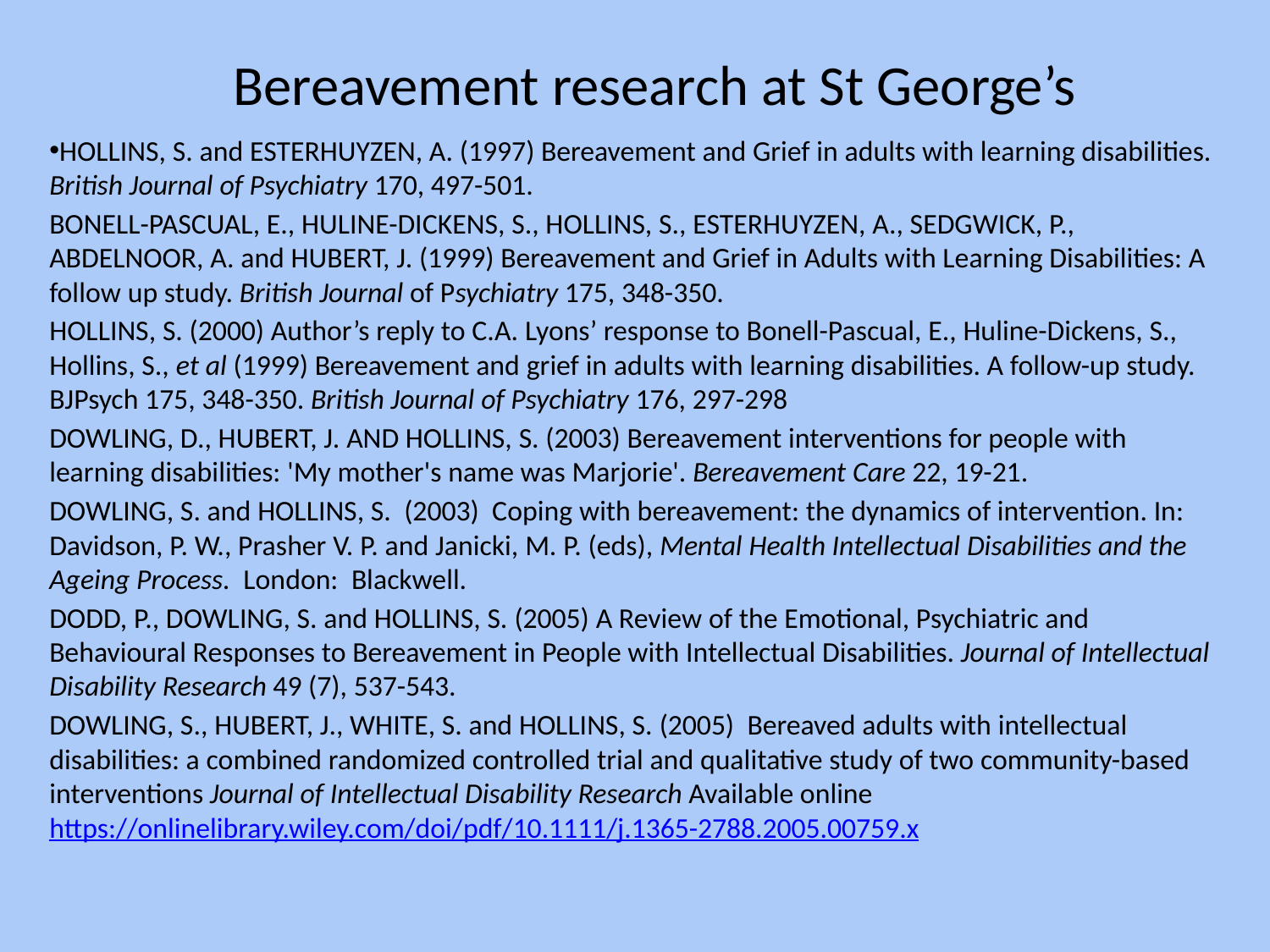

# Bereavement research at St George’s
 HOLLINS, S. and ESTERHUYZEN, A. (1997) Bereavement and Grief in adults with learning disabilities. British Journal of Psychiatry 170, 497-501.
BONELL-PASCUAL, E., HULINE-DICKENS, S., HOLLINS, S., ESTERHUYZEN, A., SEDGWICK, P., ABDELNOOR, A. and HUBERT, J. (1999) Bereavement and Grief in Adults with Learning Disabilities: A follow up study. British Journal of Psychiatry 175, 348-350.
HOLLINS, S. (2000) Author’s reply to C.A. Lyons’ response to Bonell-Pascual, E., Huline-Dickens, S., Hollins, S., et al (1999) Bereavement and grief in adults with learning disabilities. A follow-up study. BJPsych 175, 348-350. British Journal of Psychiatry 176, 297-298
DOWLING, D., HUBERT, J. AND HOLLINS, S. (2003) Bereavement interventions for people with learning disabilities: 'My mother's name was Marjorie'. Bereavement Care 22, 19-21.
DOWLING, S. and HOLLINS, S.  (2003)  Coping with bereavement: the dynamics of intervention. In: Davidson, P. W., Prasher V. P. and Janicki, M. P. (eds), Mental Health Intellectual Disabilities and the Ageing Process.  London:  Blackwell.
DODD, P., DOWLING, S. and HOLLINS, S. (2005) A Review of the Emotional, Psychiatric and Behavioural Responses to Bereavement in People with Intellectual Disabilities. Journal of Intellectual Disability Research 49 (7), 537-543.
DOWLING, S., HUBERT, J., WHITE, S. and HOLLINS, S. (2005)  Bereaved adults with intellectual disabilities: a combined randomized controlled trial and qualitative study of two community-based interventions Journal of Intellectual Disability Research Available online https://onlinelibrary.wiley.com/doi/pdf/10.1111/j.1365-2788.2005.00759.x